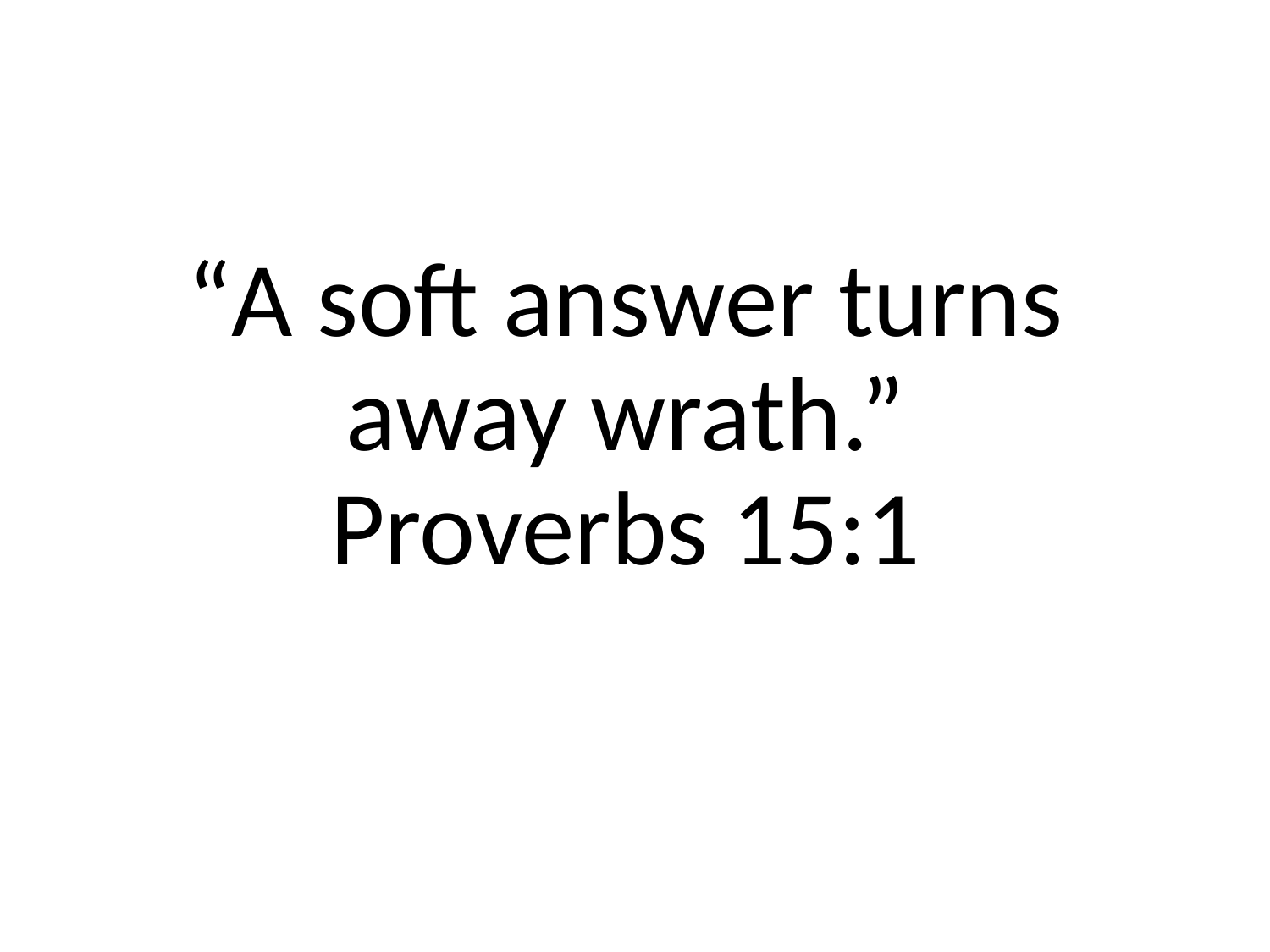

# “A soft answer turns away wrath.” Proverbs 15:1